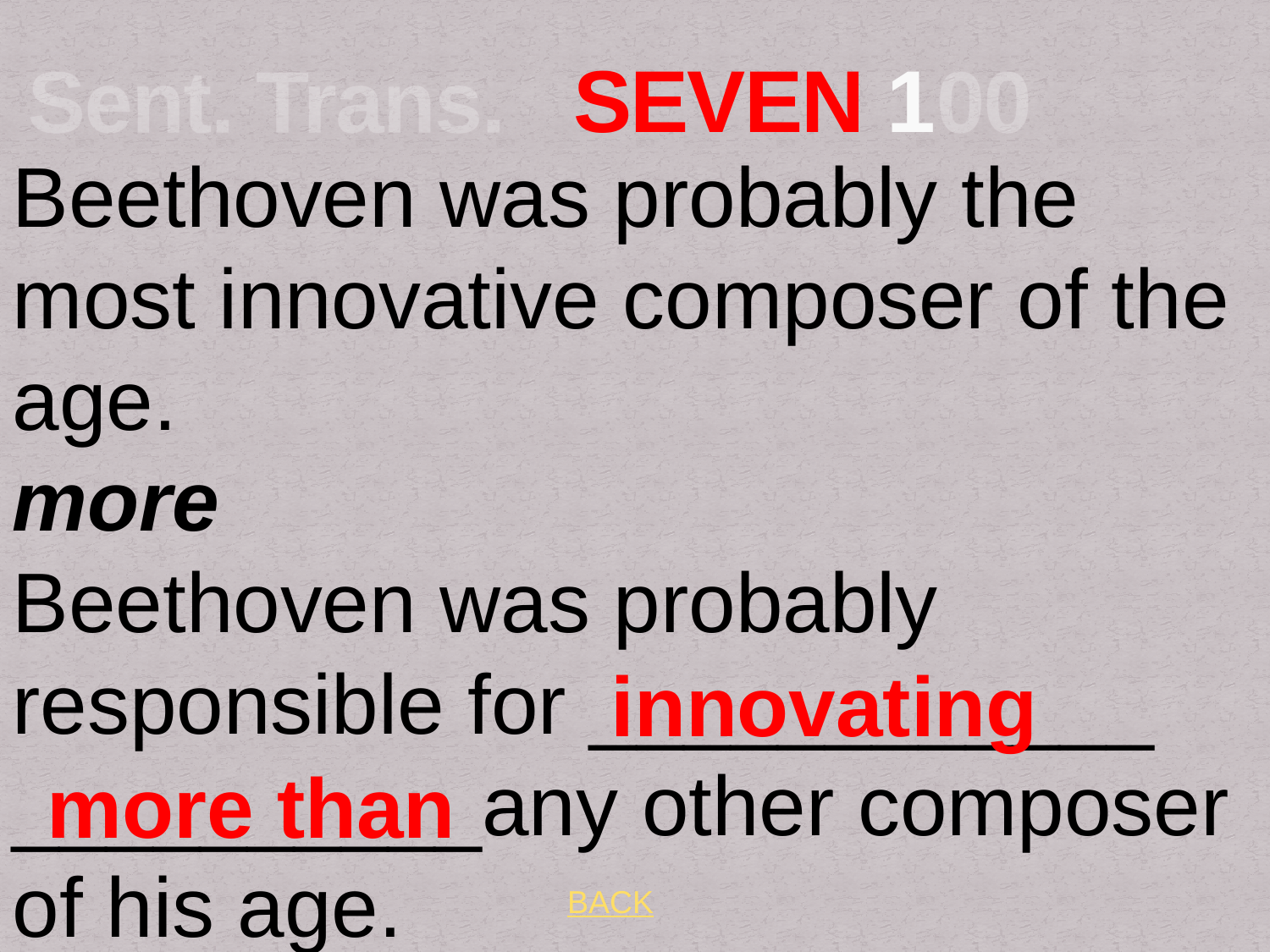

# Sent. Trans.   SEVEN 100
Beethoven was probably the most innovative composer of the age.                                             more
Beethoven was probably responsible for ____________ __________any other composer of his age.
                        innovating    more than
BACK